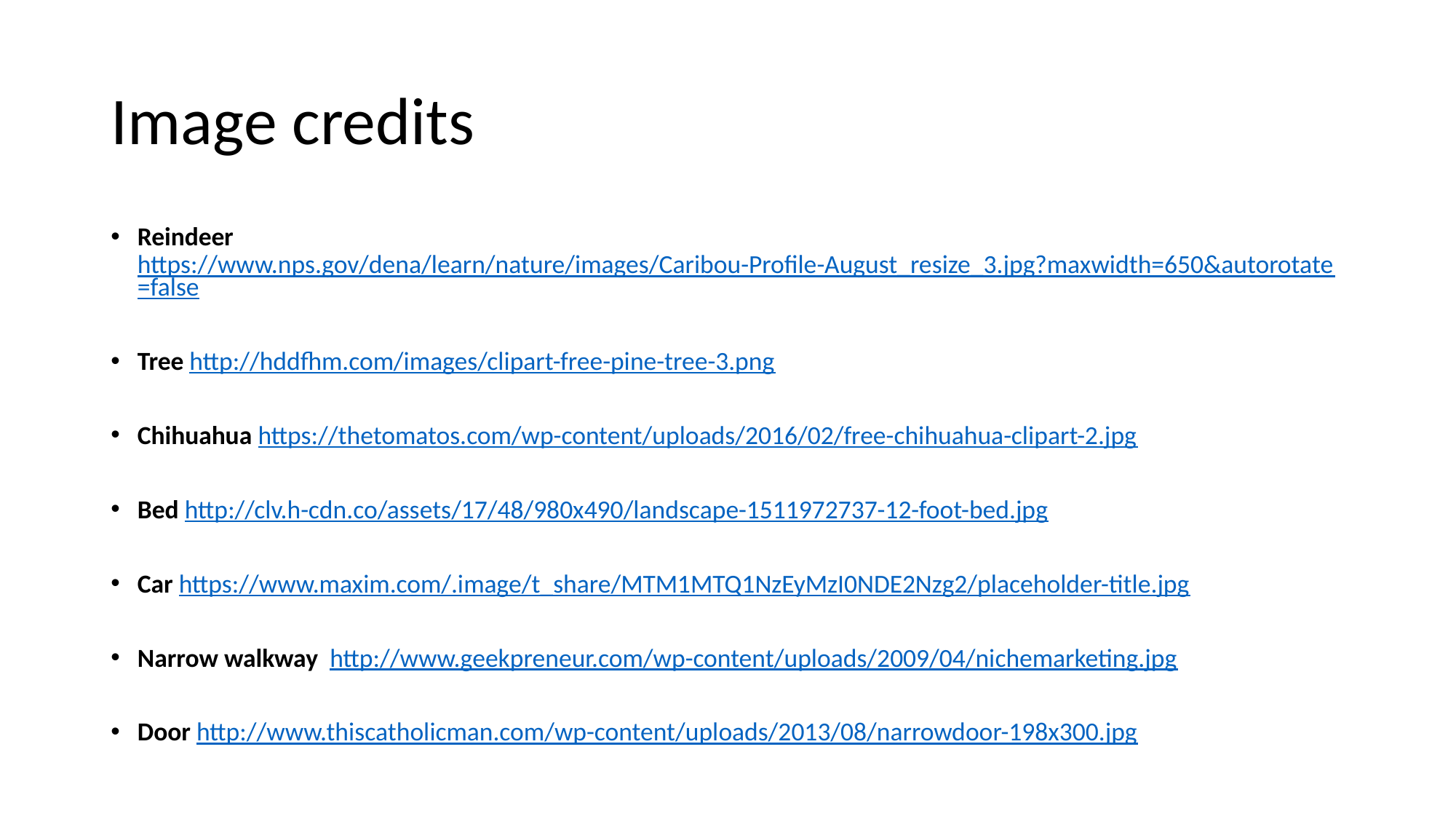

# Image credits
Reindeer https://www.nps.gov/dena/learn/nature/images/Caribou-Profile-August_resize_3.jpg?maxwidth=650&autorotate=false

Tree http://hddfhm.com/images/clipart-free-pine-tree-3.png

Chihuahua https://thetomatos.com/wp-content/uploads/2016/02/free-chihuahua-clipart-2.jpg

Bed http://clv.h-cdn.co/assets/17/48/980x490/landscape-1511972737-12-foot-bed.jpg

Car https://www.maxim.com/.image/t_share/MTM1MTQ1NzEyMzI0NDE2Nzg2/placeholder-title.jpg

Narrow walkway  http://www.geekpreneur.com/wp-content/uploads/2009/04/nichemarketing.jpg

Door http://www.thiscatholicman.com/wp-content/uploads/2013/08/narrowdoor-198x300.jpg